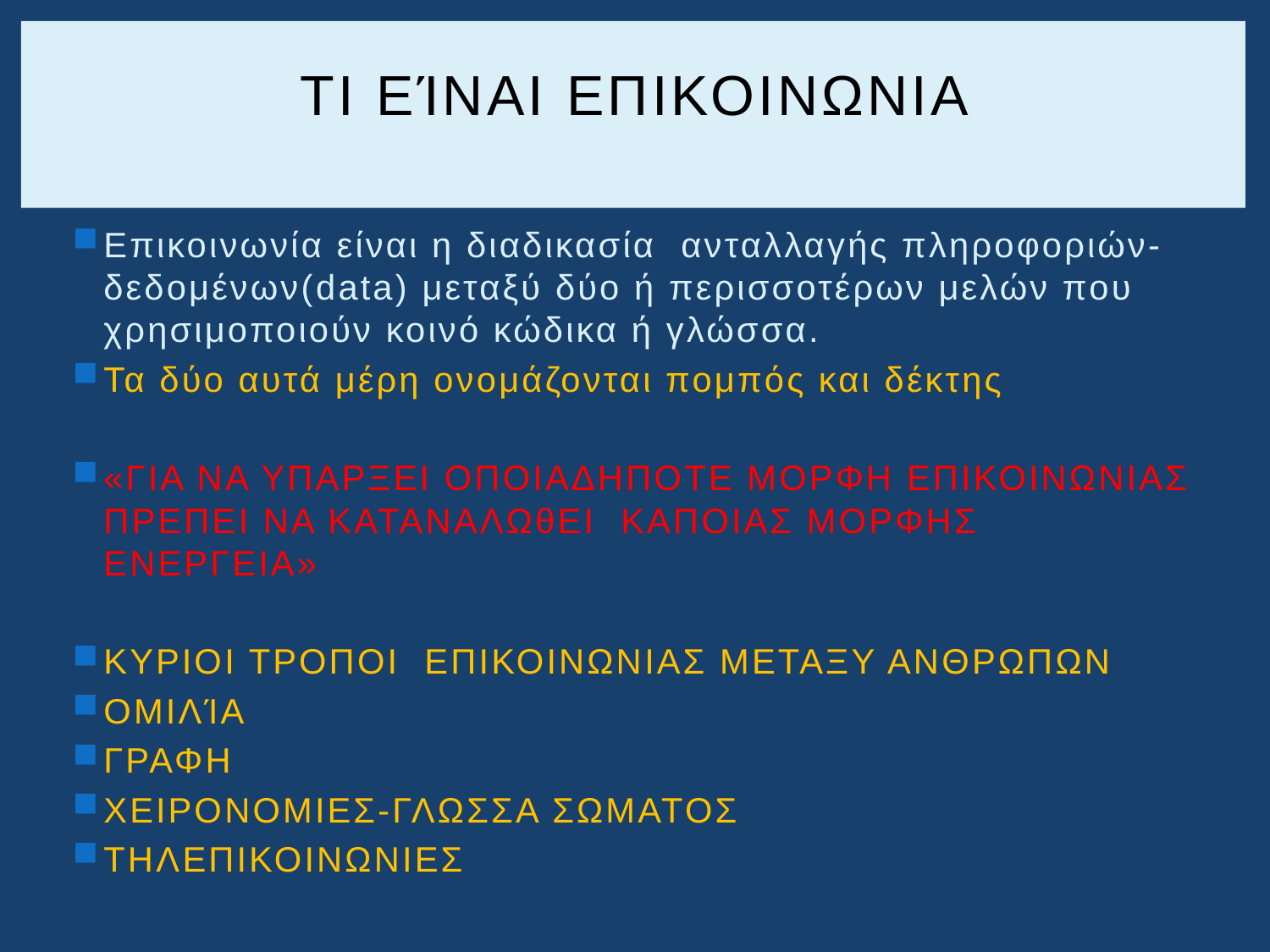

# ΤΙ ΕΊΝΑΙ ΕΠΙΚΟΙΝΩΝΙΑ
Επικοινωνία είναι η διαδικασία  ανταλλαγής πληροφοριών-δεδομένων(data) μεταξύ δύο ή περισσοτέρων μελών που χρησιμοποιούν κοινό κώδικα ή γλώσσα.
Τα δύο αυτά μέρη ονομάζονται πομπός και δέκτης

«ΓΙΑ ΝΑ ΥΠΑΡΞΕΙ ΟΠΟΙΑΔΗΠΟΤΕ ΜΟΡΦΗ ΕΠΙΚΟΙΝΩΝΙΑΣ ΠΡΕΠΕΙ ΝΑ ΚΑΤΑΝΑΛΩθΕΙ  ΚΑΠΟΙΑΣ ΜΟΡΦΗΣ  ΕΝΕΡΓΕΙΑ»

ΚΥΡΙΟΙ ΤΡΟΠΟΙ  ΕΠΙΚΟΙΝΩΝΙΑΣ ΜΕΤΑΞΥ ΑΝΘΡΩΠΩΝ
ΟΜΙΛΊΑ
ΓΡΑΦΗ
ΧΕΙΡΟΝΟΜΙΕΣ-ΓΛΩΣΣΑ ΣΩΜΑΤΟΣ
ΤΗΛΕΠΙΚΟΙΝΩΝΙΕΣ